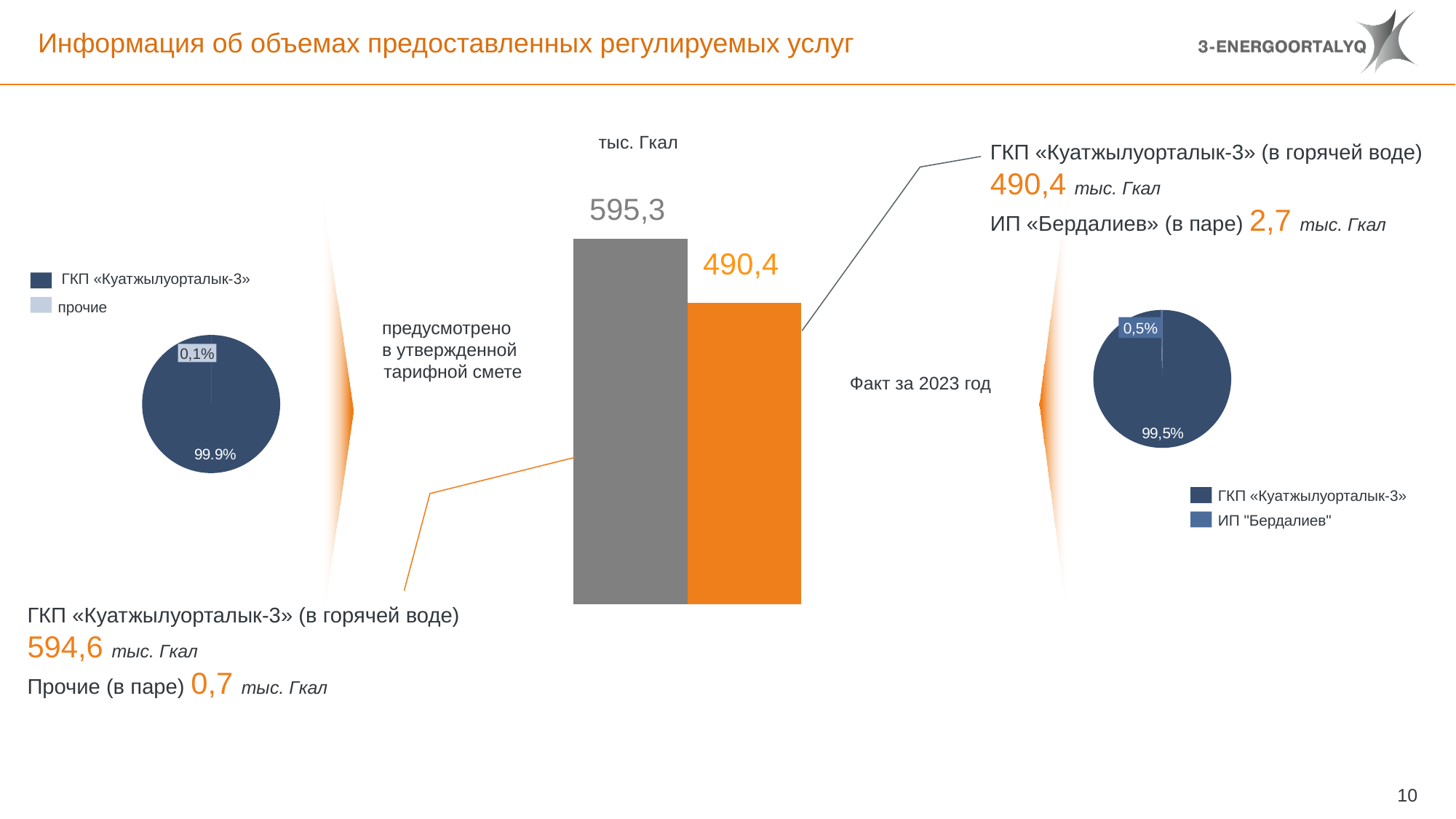

# Информация об объемах предоставленных регулируемых услуг
ГКП «Куатжылуорталык-3» (в горячей воде)  490,4 тыс. Гкал
ИП «Бердалиев» (в паре) 2,7 тыс. Гкал
тыс. Гкал

### Chart

| Category |  |  |
|---|---|---|
595,3

490,4
ГКП «Куатжылуорталык-3»

прочие

### Chart

| Category |  |
|---|---|
предусмотрено
в утвержденной
тарифной смете
0,5%

### Chart

| Category |  |
|---|---|
0,1%
Факт за 2023 год
ГКП «Куатжылуорталык-3»

ИП "Бердалиев"

ГКП «Куатжылуорталык-3» (в горячей воде)
594,6 тыс. Гкал
Прочие (в паре) 0,7 тыс. Гкал